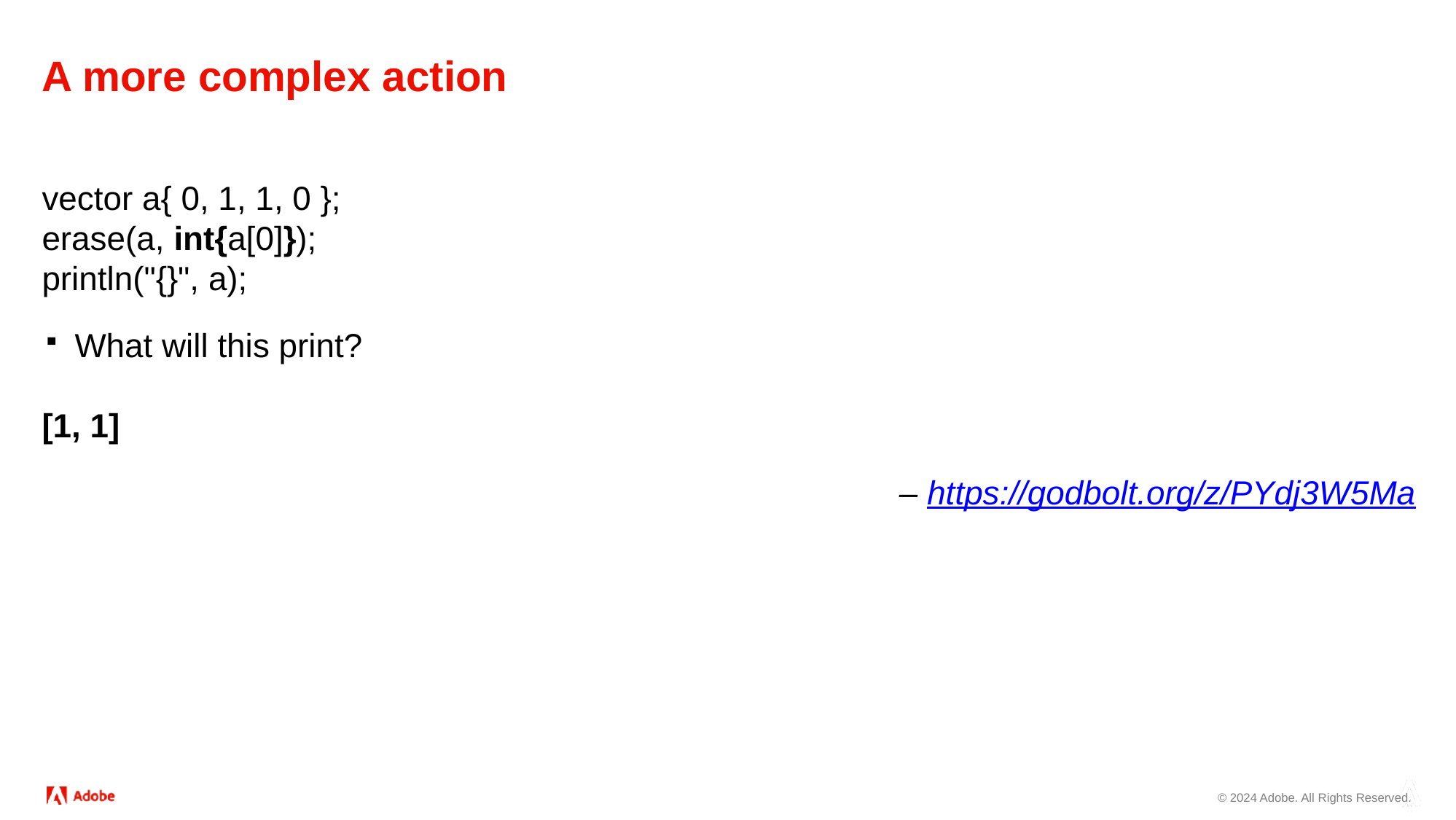

# A more complex action
vector a{ 0, 1, 1, 0 };
erase(a, int{a[0]});
println("{}", a);
What will this print?

[1, 1]
– https://godbolt.org/z/PYdj3W5Ma
35